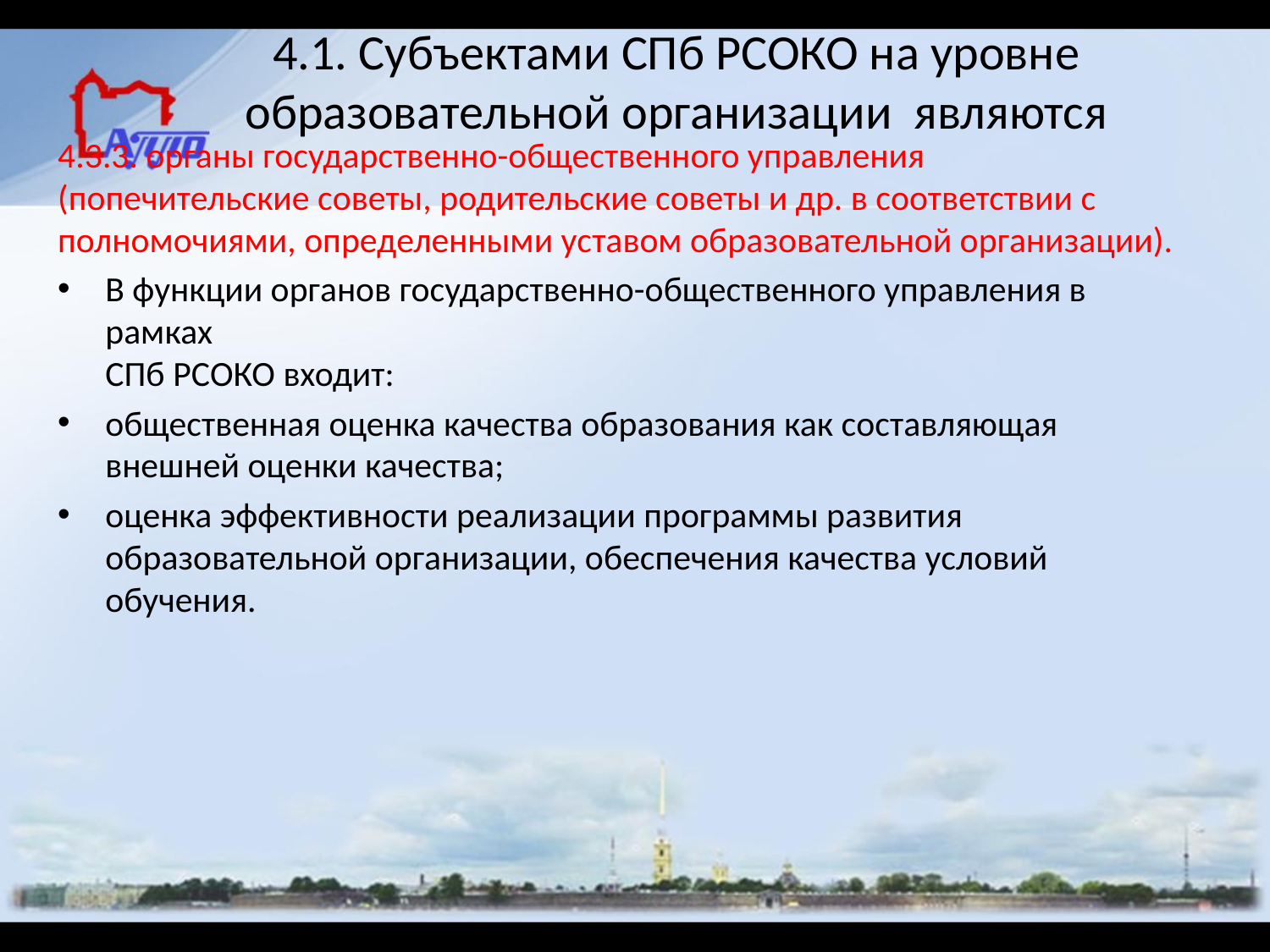

# 4.1. Субъектами СПб РСОКО на уровне образовательной организации  являются
4.3.3. органы государственно-общественного управления (попечительские советы, родительские советы и др. в соответствии с полномочиями, определенными уставом образовательной организации).
В функции органов государственно-общественного управления в рамках
СПб РСОКО входит:
общественная оценка качества образования как составляющая внешней оценки качества;
оценка эффективности реализации программы развития образовательной организации, обеспечения качества условий обучения.